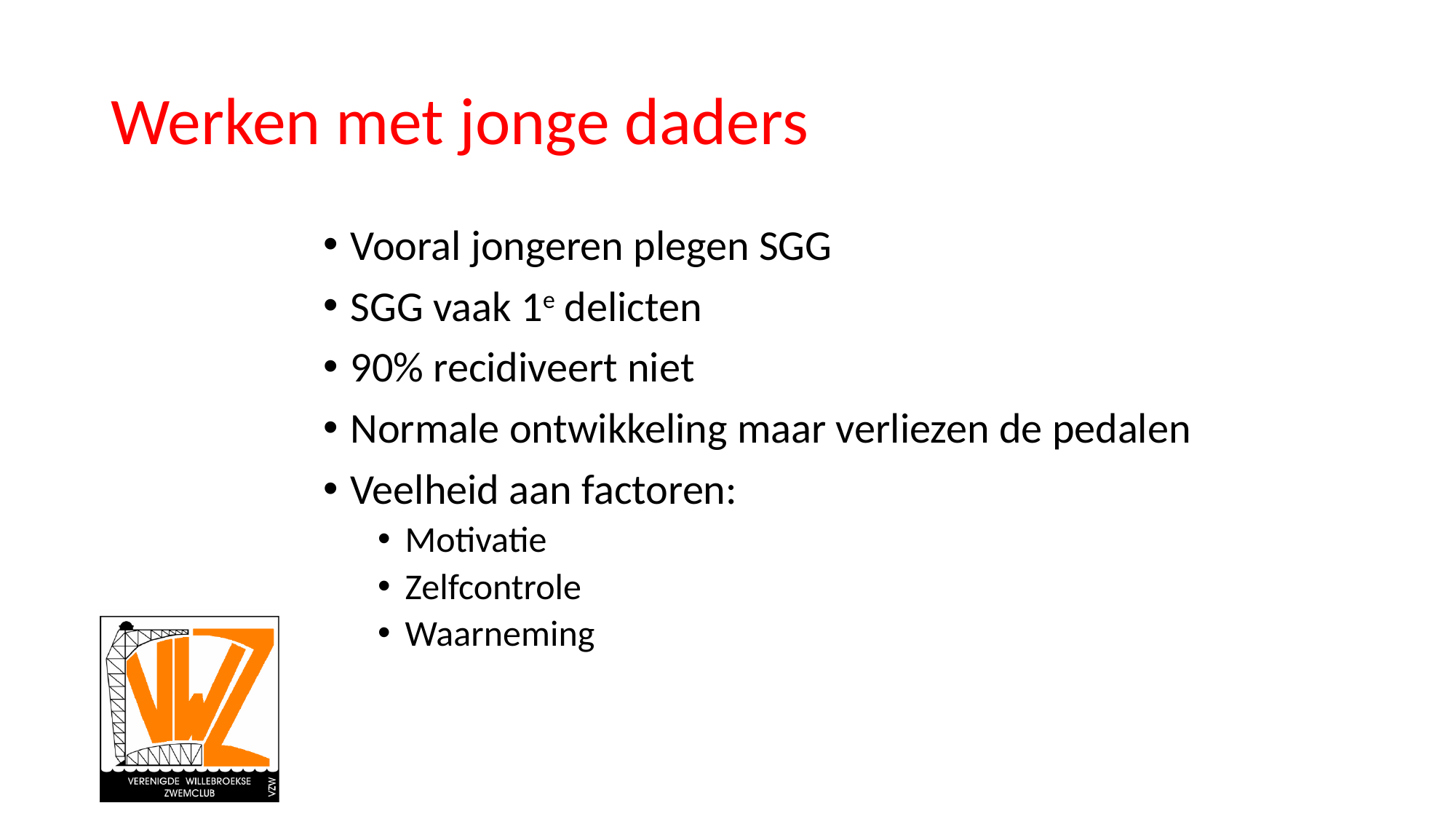

# Werken met jonge daders
Vooral jongeren plegen SGG
SGG vaak 1e delicten
90% recidiveert niet
Normale ontwikkeling maar verliezen de pedalen
Veelheid aan factoren:
Motivatie
Zelfcontrole
Waarneming